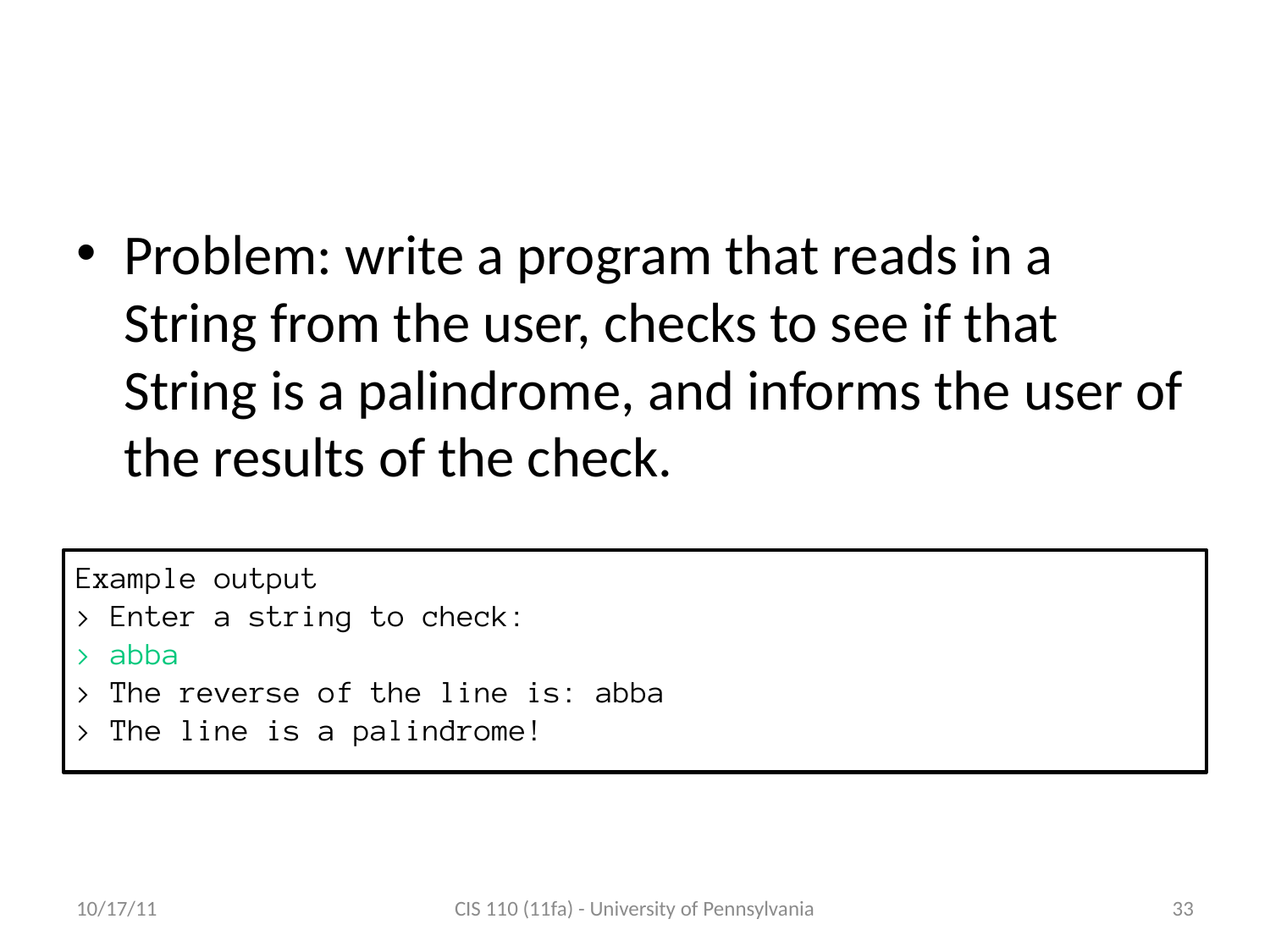

# Sample Problem
Problem: write a program that reads in a String from the user, checks to see if that String is a palindrome, and informs the user of the results of the check.
Example output
> Enter a string to check:
> abba
> The reverse of the line is: abba
> The line is a palindrome!
10/17/11
CIS 110 (11fa) - University of Pennsylvania
33